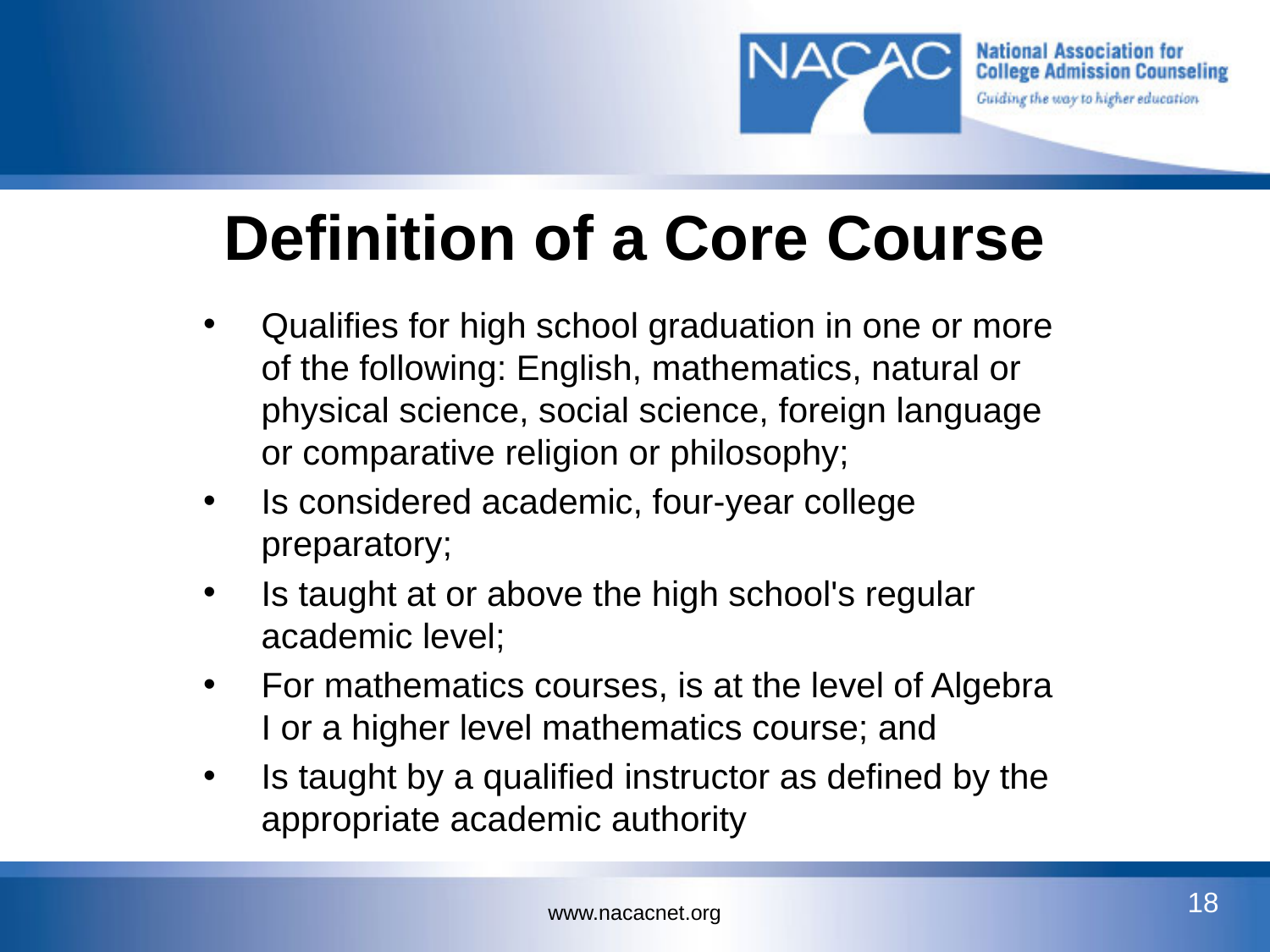

# Definition of a Core Course
Qualifies for high school graduation in one or more of the following: English, mathematics, natural or physical science, social science, foreign language or comparative religion or philosophy;
Is considered academic, four-year college preparatory;
Is taught at or above the high school's regular academic level;
For mathematics courses, is at the level of Algebra I or a higher level mathematics course; and
Is taught by a qualified instructor as defined by the appropriate academic authority

18